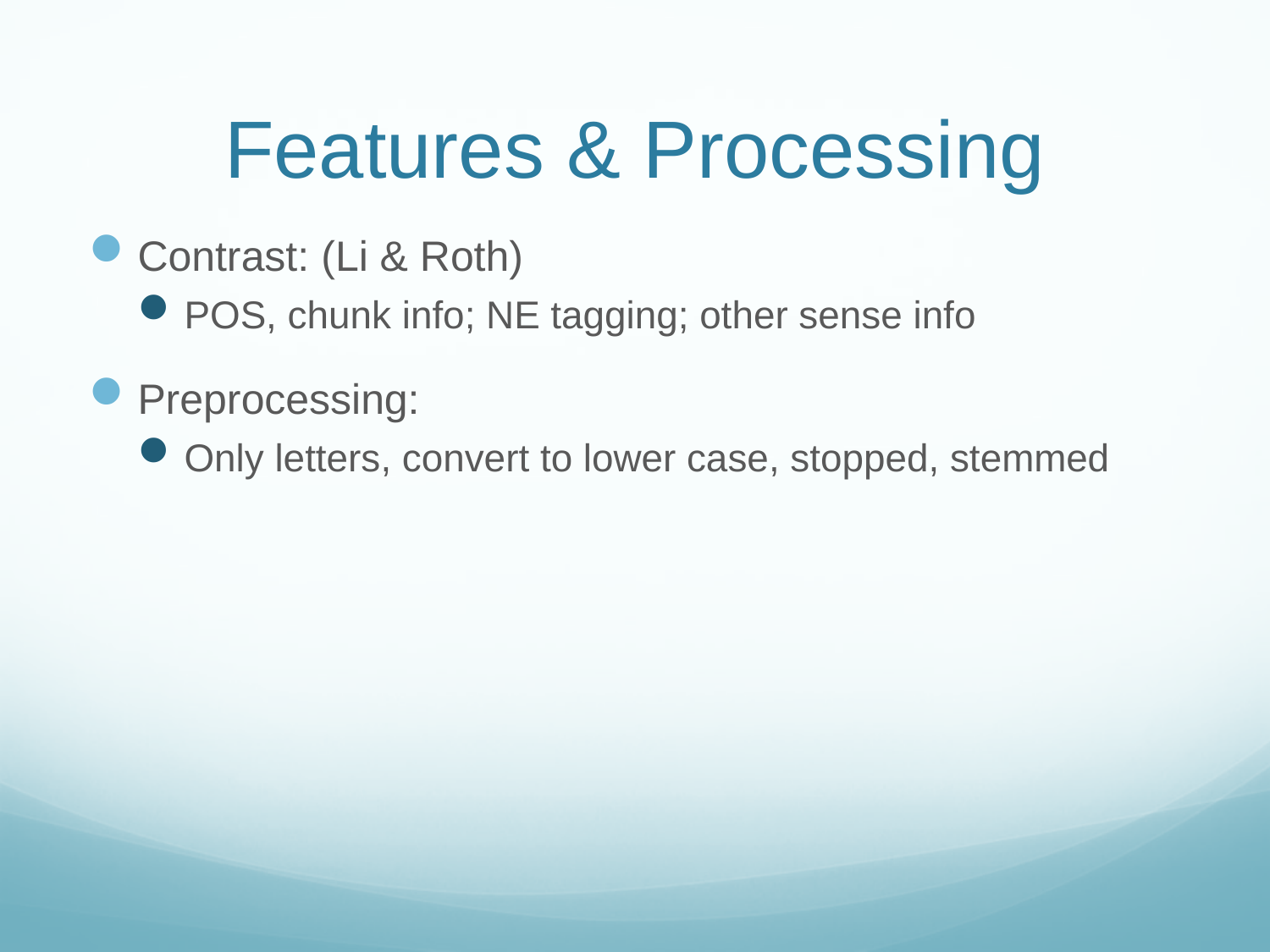

# Features & Processing
Contrast: (Li & Roth)
POS, chunk info; NE tagging; other sense info
Preprocessing:
Only letters, convert to lower case, stopped, stemmed